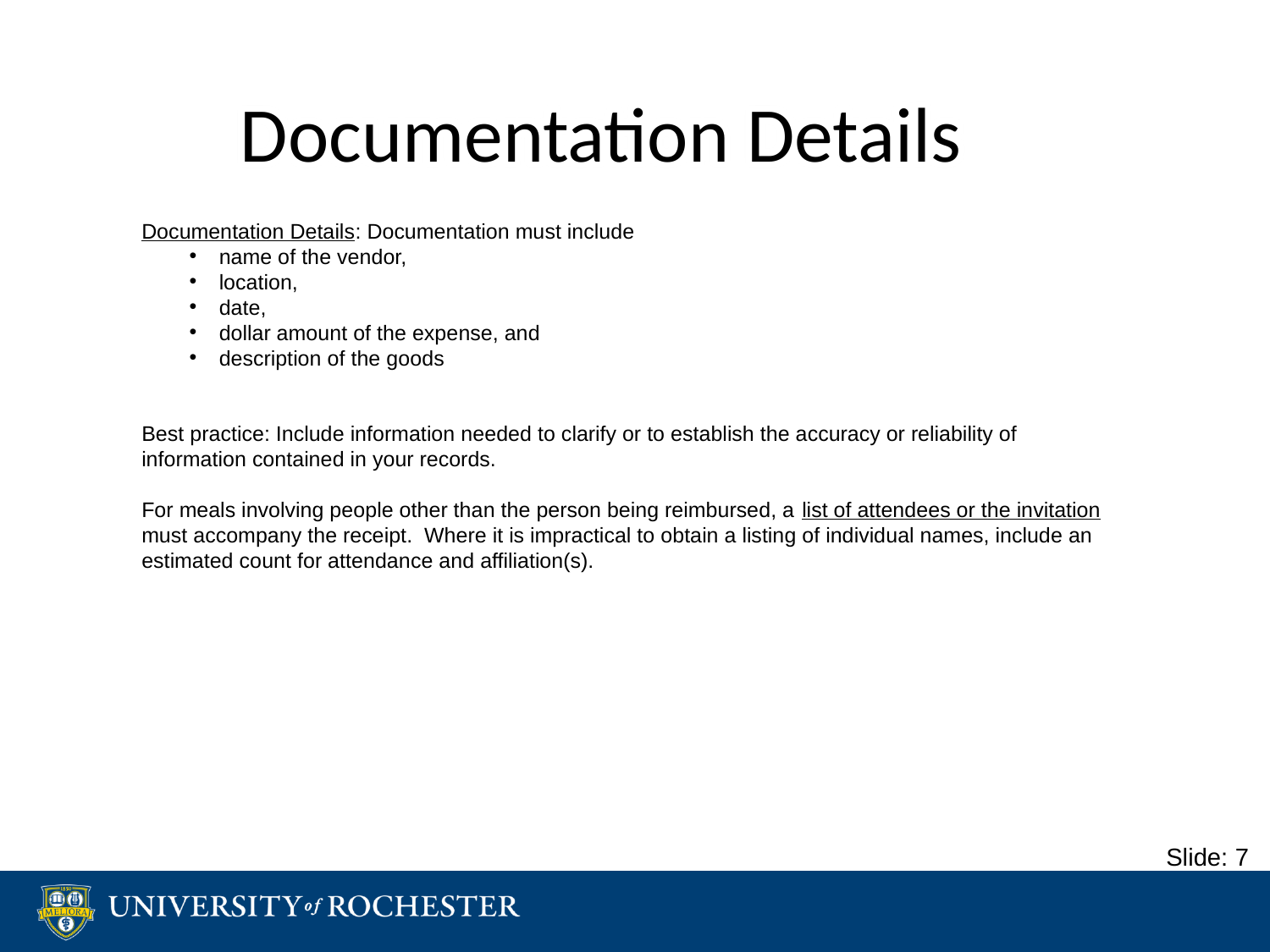

# Documentation Details
Documentation Details: Documentation must include
name of the vendor,
location,
date,
dollar amount of the expense, and
description of the goods

Best practice: Include information needed to clarify or to establish the accuracy or reliability of information contained in your records.

For meals involving people other than the person being reimbursed, a list of attendees or the invitation must accompany the receipt.  Where it is impractical to obtain a listing of individual names, include an estimated count for attendance and affiliation(s).

Slide: 7